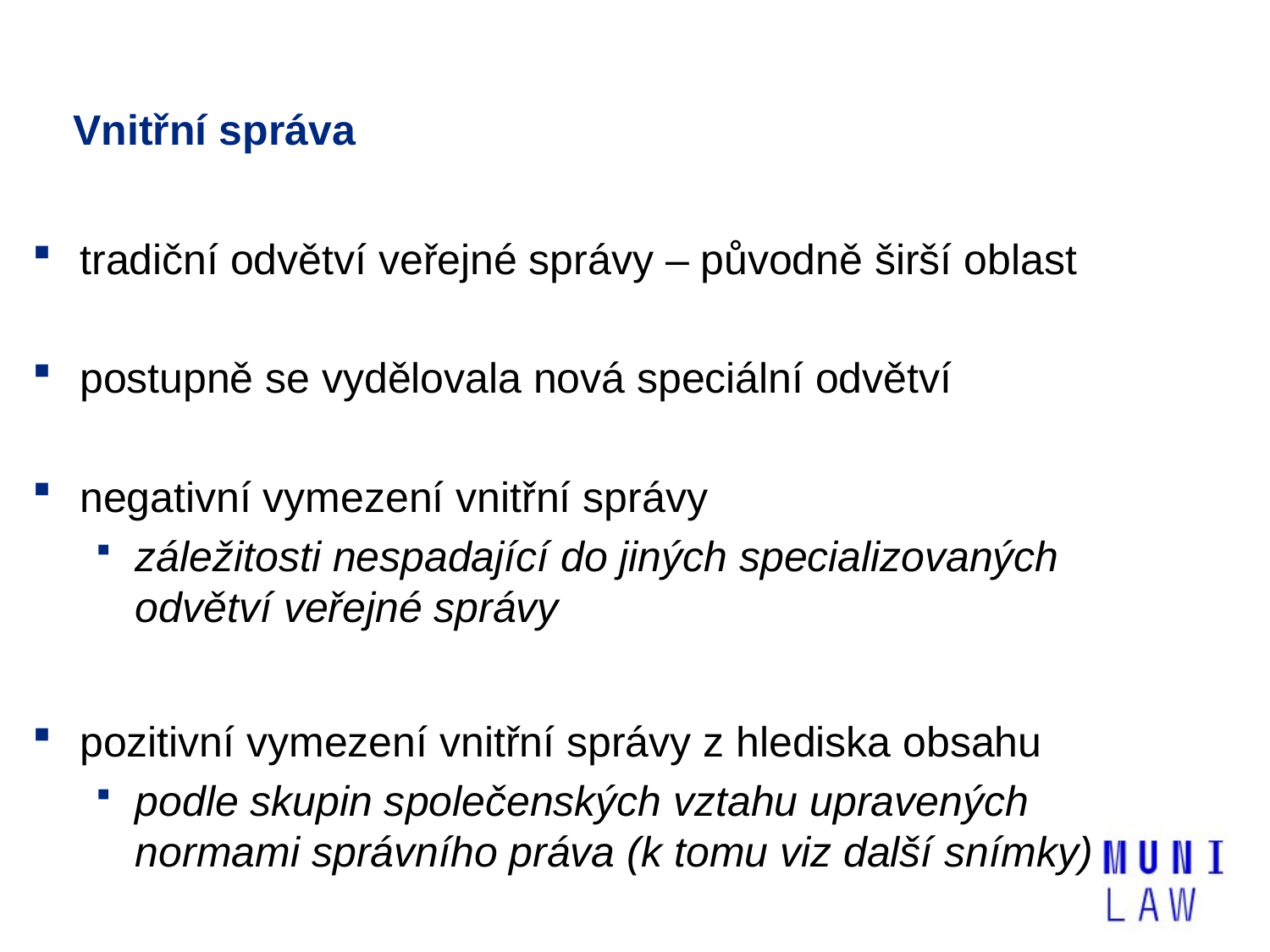

# Vnitřní správa

tradiční odvětví veřejné správy – původně širší oblast

postupně se vydělovala nová speciální odvětví

negativní vymezení vnitřní správy
záležitosti nespadající do jiných specializovaných odvětví veřejné správy

pozitivní vymezení vnitřní správy z hlediska obsahu
podle skupin společenských vztahu upravených normami správního práva (k tomu viz další snímky)